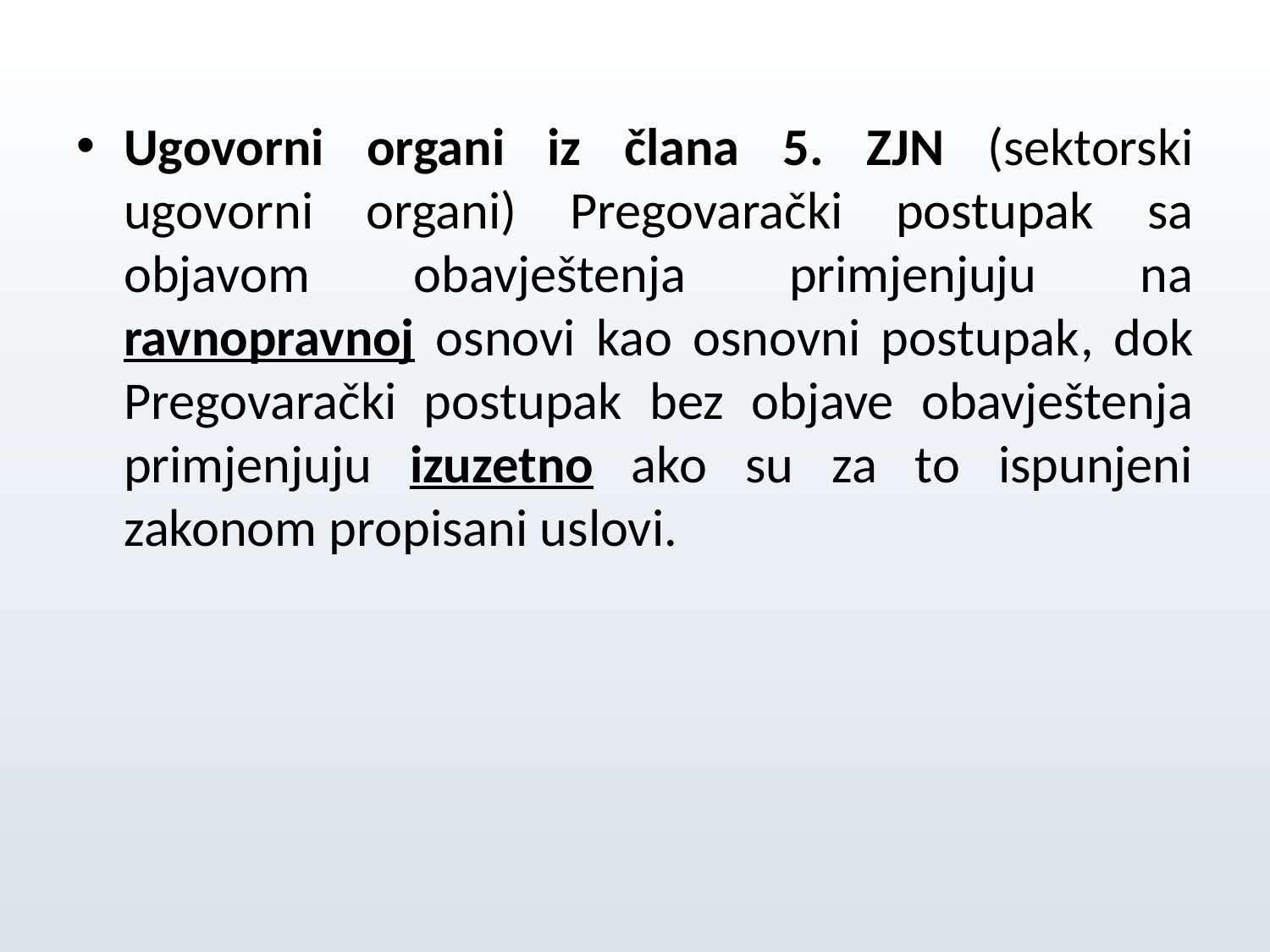

Ugovorni organi iz člana 5. ZJN (sektorski ugovorni organi) Pregovarački postupak sa objavom obavještenja primjenjuju na ravnopravnoj osnovi kao osnovni postupak, dok Pregovarački postupak bez objave obavještenja primjenjuju izuzetno ako su za to ispunjeni zakonom propisani uslovi.